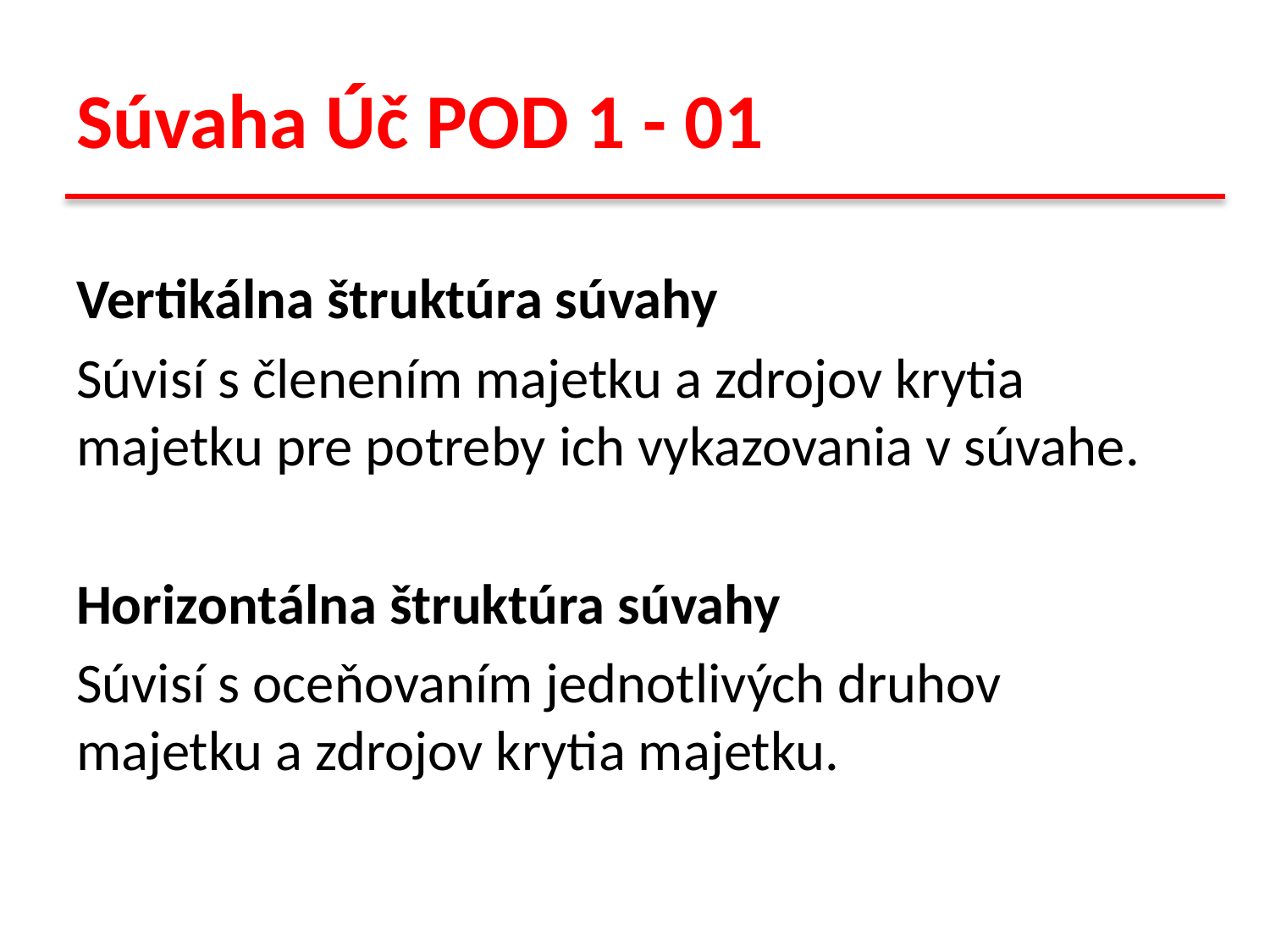

# Súvaha Úč POD 1 - 01
Vertikálna štruktúra súvahy
Súvisí s členením majetku a zdrojov krytia majetku pre potreby ich vykazovania v súvahe.

Horizontálna štruktúra súvahy
Súvisí s oceňovaním jednotlivých druhov majetku a zdrojov krytia majetku.